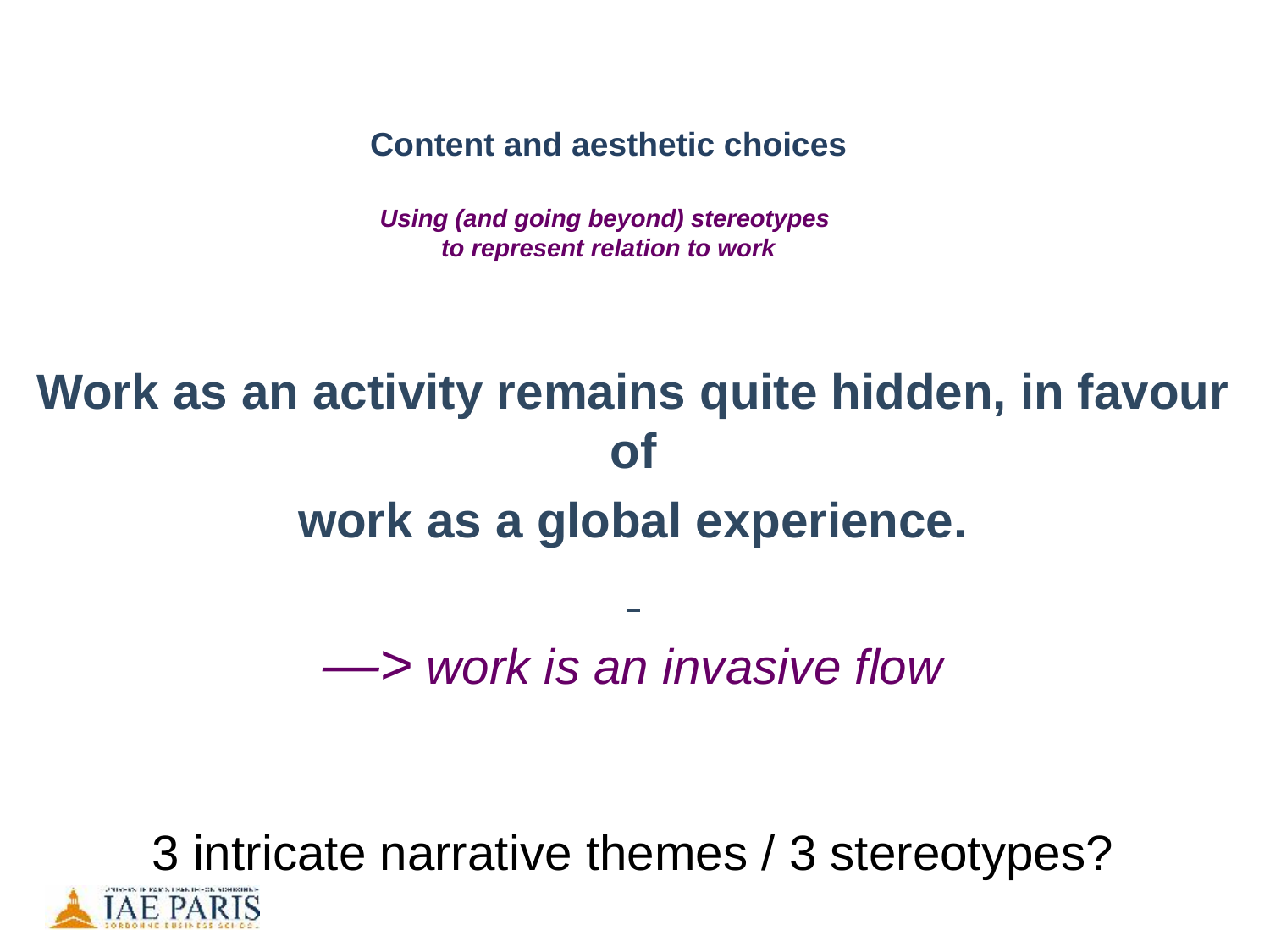

# Content and aesthetic choices Using (and going beyond) stereotypes to represent relation to work

Work as an activity remains quite hidden, in favour of
work as a global experience.

—> work is an invasive flow

3 intricate narrative themes / 3 stereotypes?